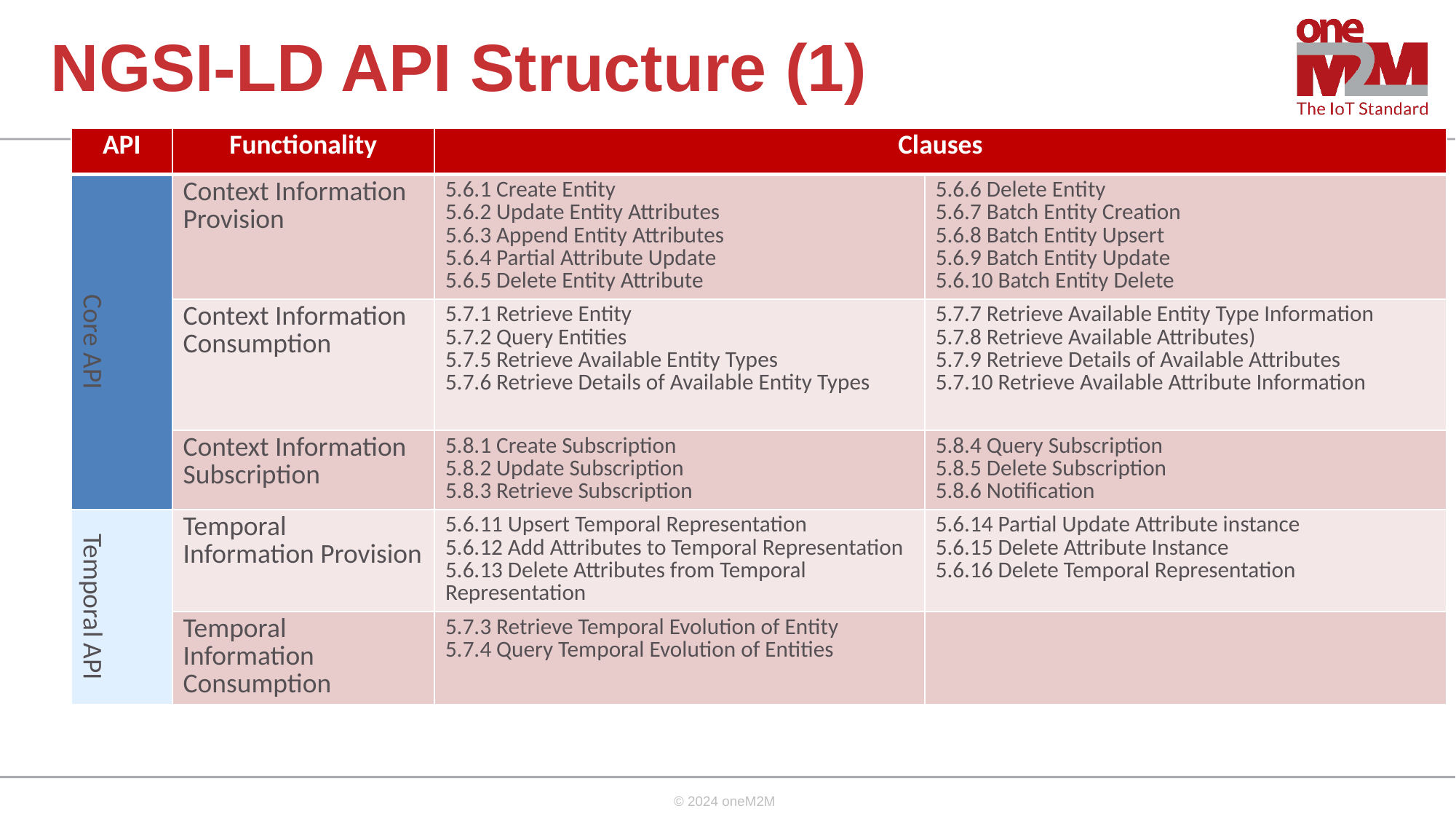

# NGSI-LD API Structure (1)
| API | Functionality | Clauses |  |
| --- | --- | --- | --- |
| Core API | Context Information Provision | 5.6.1 Create Entity 5.6.2 Update Entity Attributes 5.6.3 Append Entity Attributes 5.6.4 Partial Attribute Update 5.6.5 Delete Entity Attribute | 5.6.6 Delete Entity 5.6.7 Batch Entity Creation 5.6.8 Batch Entity Upsert 5.6.9 Batch Entity Update 5.6.10 Batch Entity Delete |
|  | Context Information Consumption | 5.7.1 Retrieve Entity 5.7.2 Query Entities 5.7.5 Retrieve Available Entity Types 5.7.6 Retrieve Details of Available Entity Types | 5.7.7 Retrieve Available Entity Type Information 5.7.8 Retrieve Available Attributes) 5.7.9 Retrieve Details of Available Attributes 5.7.10 Retrieve Available Attribute Information |
|  | Context Information Subscription | 5.8.1 Create Subscription 5.8.2 Update Subscription 5.8.3 Retrieve Subscription | 5.8.4 Query Subscription 5.8.5 Delete Subscription 5.8.6 Notification |
| Temporal API | Temporal Information Provision | 5.6.11 Upsert Temporal Representation 5.6.12 Add Attributes to Temporal Representation 5.6.13 Delete Attributes from Temporal Representation | 5.6.14 Partial Update Attribute instance 5.6.15 Delete Attribute Instance 5.6.16 Delete Temporal Representation |
|  | Temporal Information Consumption | 5.7.3 Retrieve Temporal Evolution of Entity 5.7.4 Query Temporal Evolution of Entities |  |